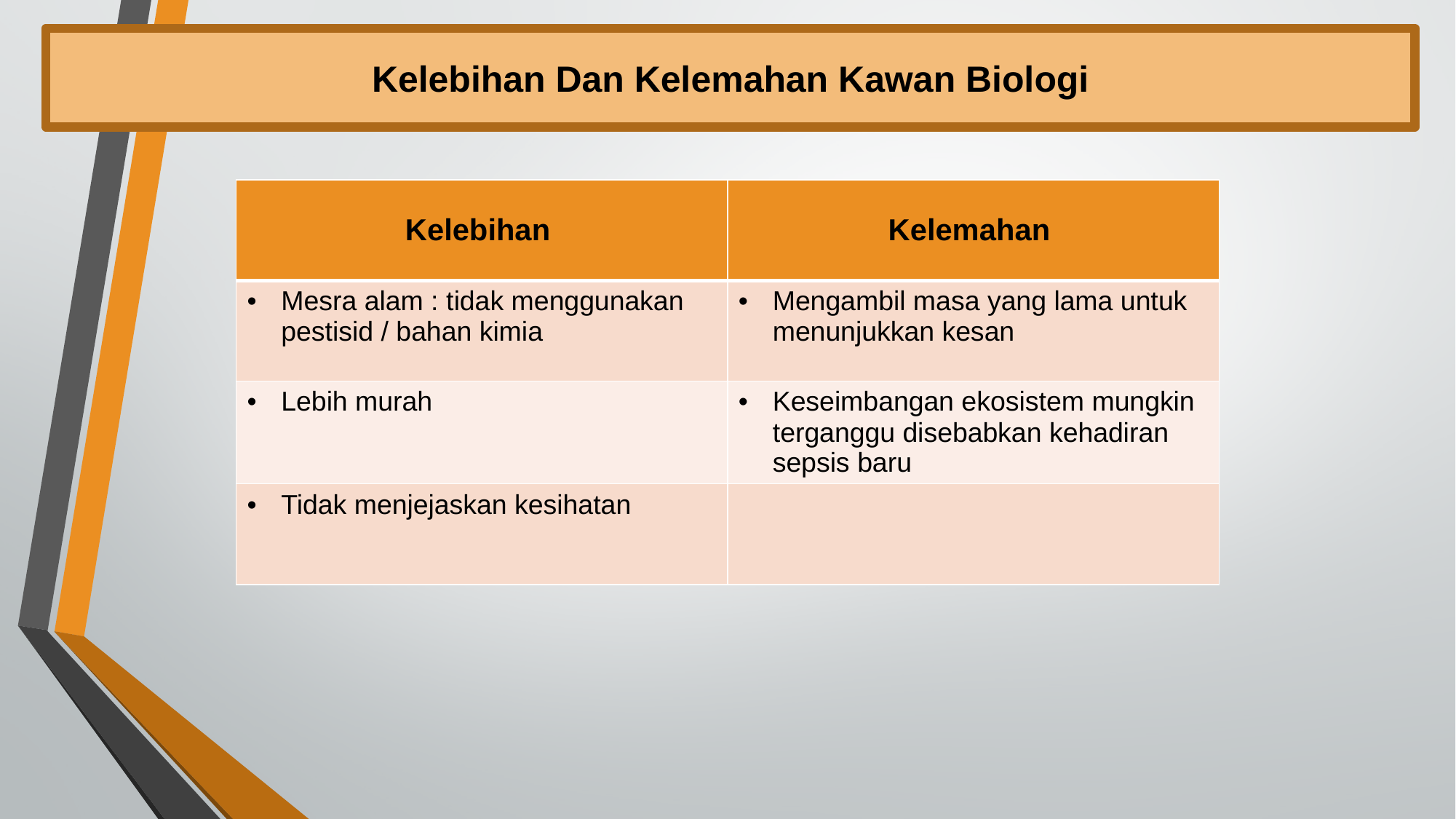

Kelebihan Dan Kelemahan Kawan Biologi
| Kelebihan | Kelemahan |
| --- | --- |
| Mesra alam : tidak menggunakan pestisid / bahan kimia | Mengambil masa yang lama untuk menunjukkan kesan |
| Lebih murah | Keseimbangan ekosistem mungkin terganggu disebabkan kehadiran sepsis baru |
| Tidak menjejaskan kesihatan |  |